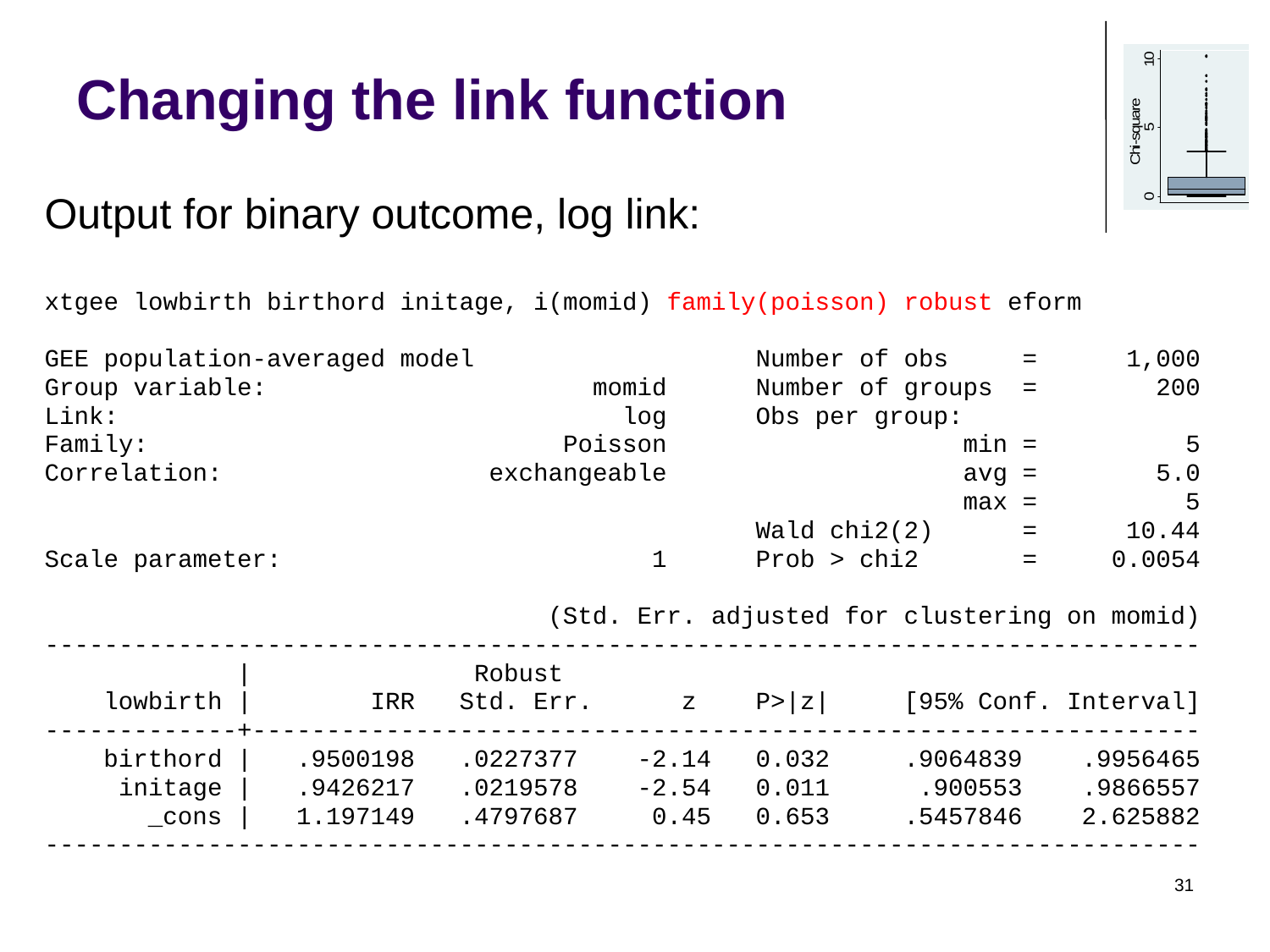

# Changing the link function
Output for binary outcome, log link:

xtgee lowbirth birthord initage, i(momid) family(poisson) robust eform

GEE population-averaged model                   Number of obs     =      1,000
Group variable:                      momid      Number of groups  =        200
Link:                                  log      Obs per group:
Family:                            Poisson                    min =          5
Correlation:                  exchangeable                    avg =        5.0
                                                              max =          5
                                                Wald chi2(2)      =      10.44
Scale parameter:                         1      Prob > chi2       =     0.0054

                                  (Std. Err. adjusted for clustering on momid)
------------------------------------------------------------------------------
             |               Robust
    lowbirth |        IRR   Std. Err.      z    P>|z|     [95% Conf. Interval]
-------------+----------------------------------------------------------------
    birthord |   .9500198   .0227377    -2.14   0.032     .9064839    .9956465
     initage |   .9426217   .0219578    -2.54   0.011      .900553    .9866557
       _cons |   1.197149   .4797687     0.45   0.653     .5457846    2.625882
------------------------------------------------------------------------------

31